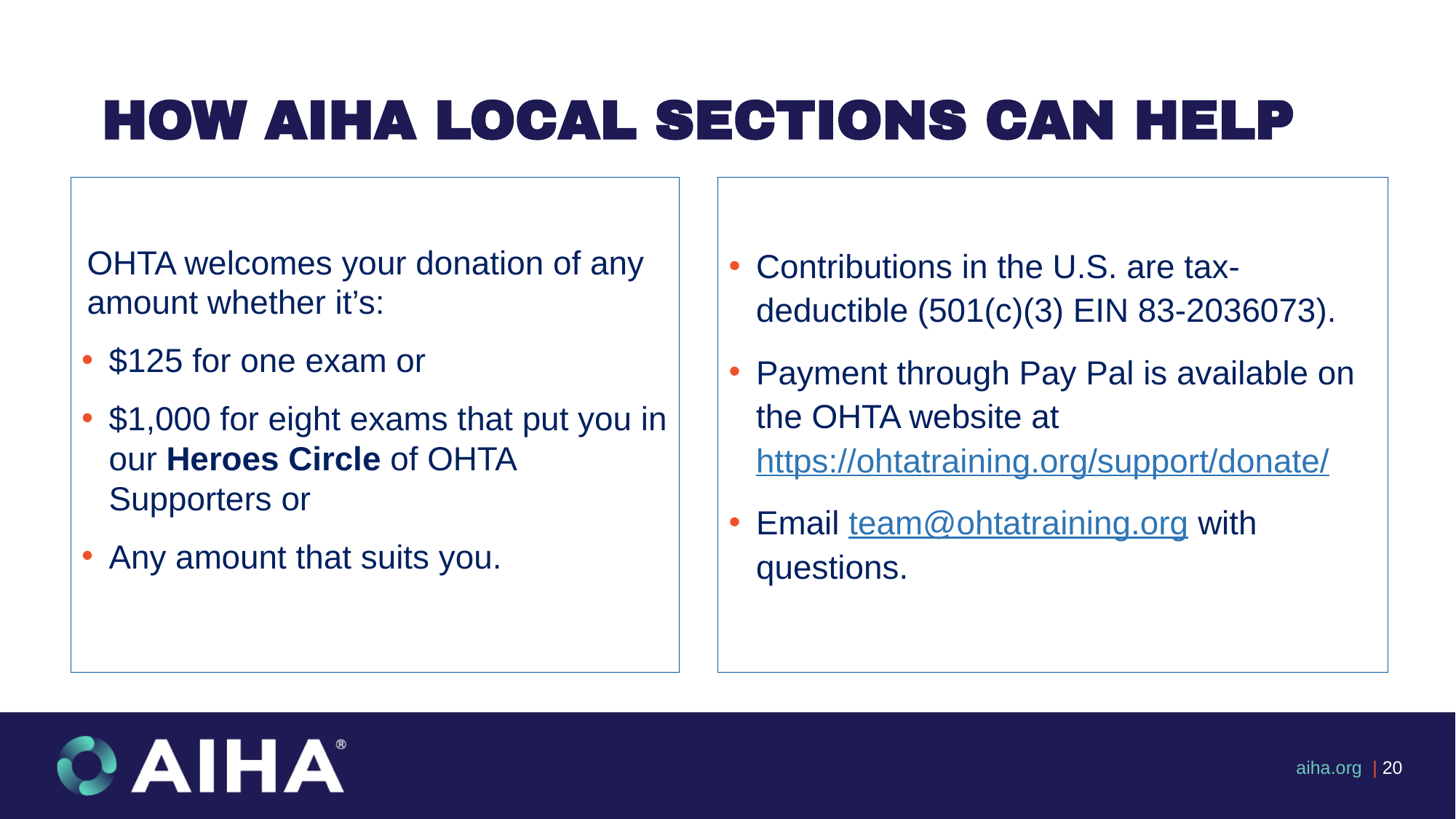

# How AIHA local sectionS can help

OHTA welcomes your donation of any amount whether it’s:
$125 for one exam or
$1,000 for eight exams that put you in our Heroes Circle of OHTA Supporters or
Any amount that suits you.

Contributions in the U.S. are tax-deductible (501(c)(3) EIN 83-2036073).
Payment through Pay Pal is available on the OHTA website at https://ohtatraining.org/support/donate/
Email team@ohtatraining.org with questions.
 aiha.org  | 20